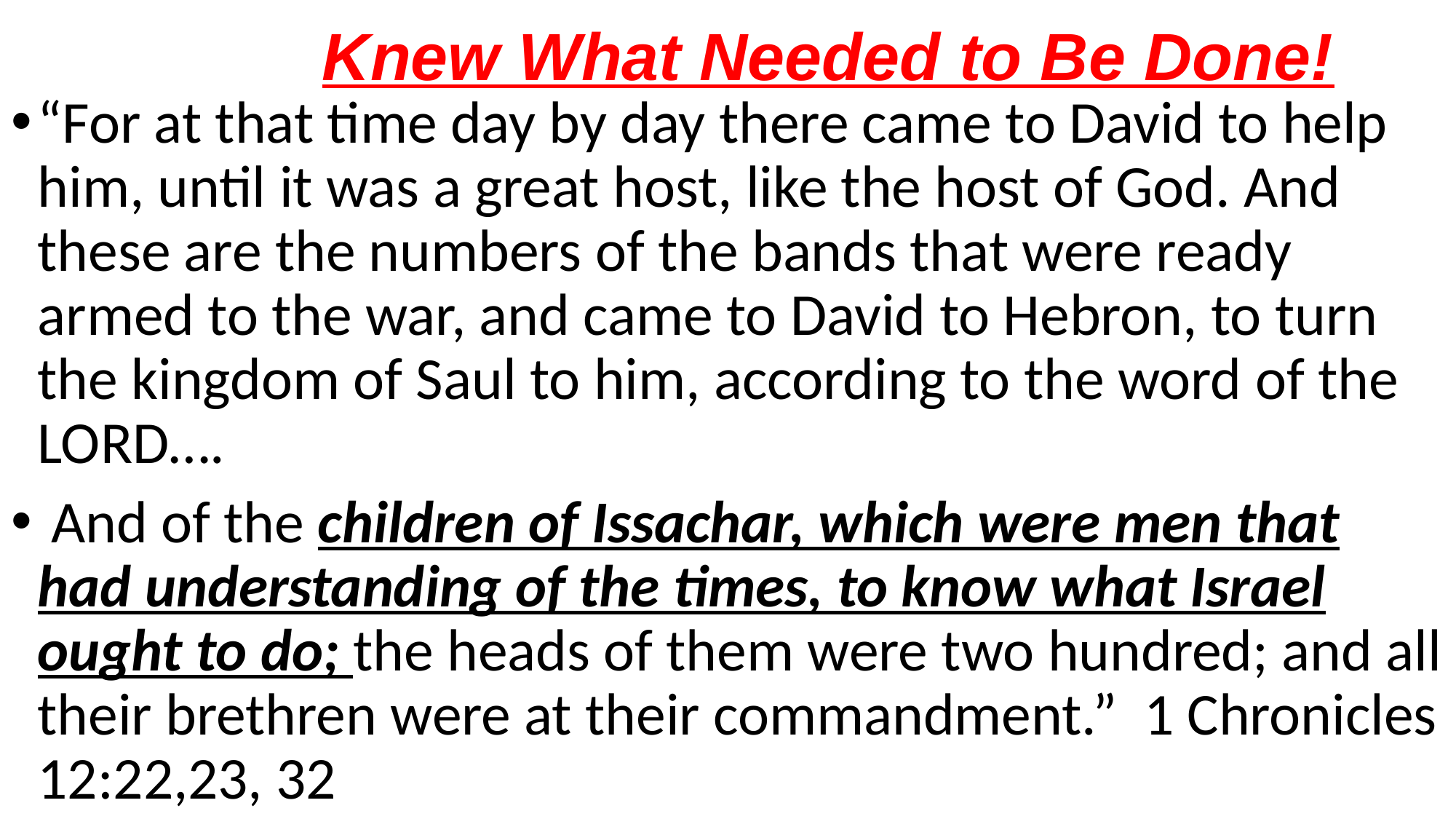

# Knew What Needed to Be Done!
“For at that time day by day there came to David to help him, until it was a great host, like the host of God. And these are the numbers of the bands that were ready armed to the war, and came to David to Hebron, to turn the kingdom of Saul to him, according to the word of the LORD….
 And of the children of Issachar, which were men that had understanding of the times, to know what Israel ought to do; the heads of them were two hundred; and all their brethren were at their commandment.”  1 Chronicles 12:22,23, 32